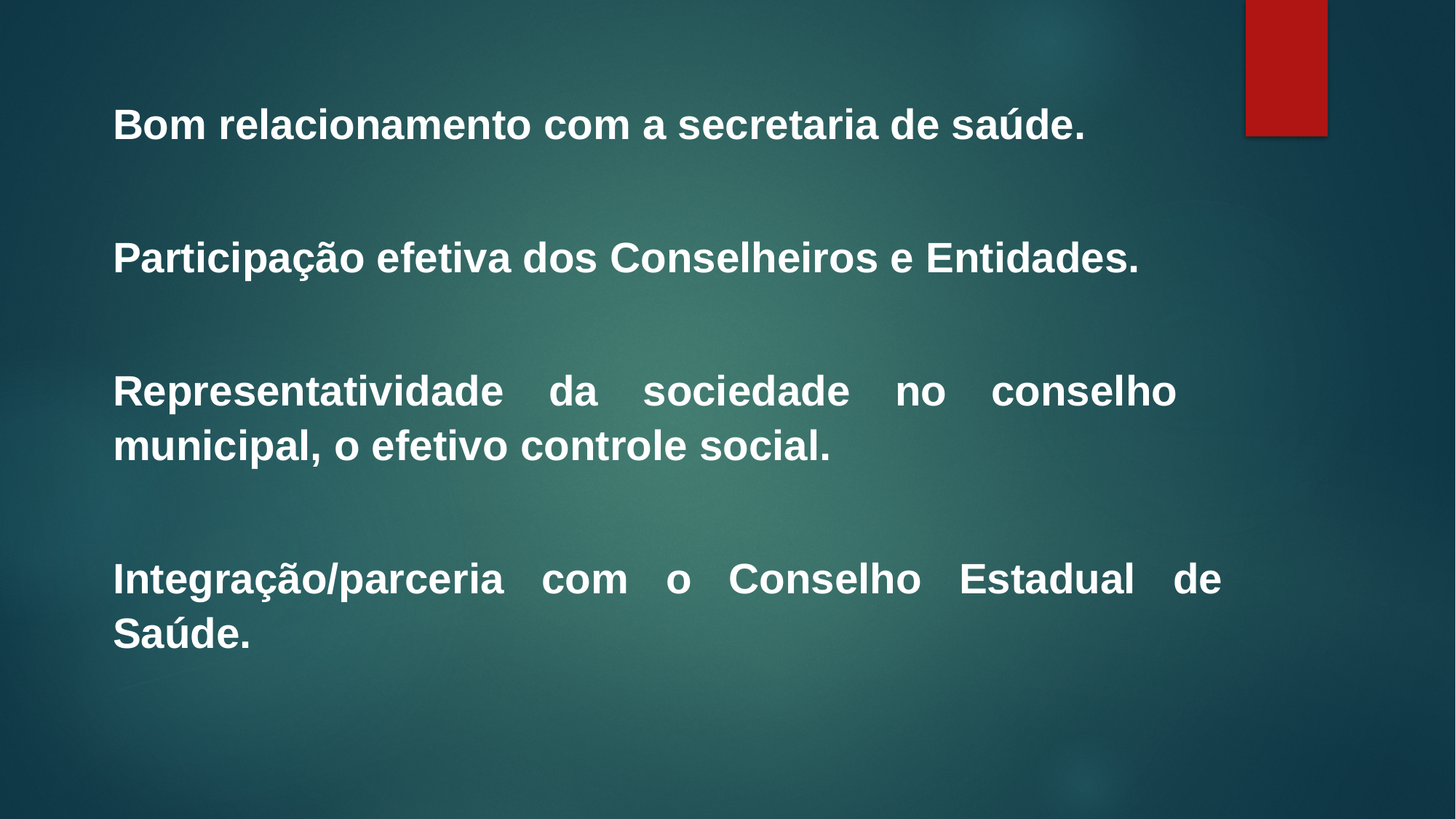

Bom relacionamento com a secretaria de saúde.

Participação efetiva dos Conselheiros e Entidades.

Representatividade da sociedade no conselho  municipal, o efetivo controle social.

Integração/parceria com o Conselho Estadual de Saúde.